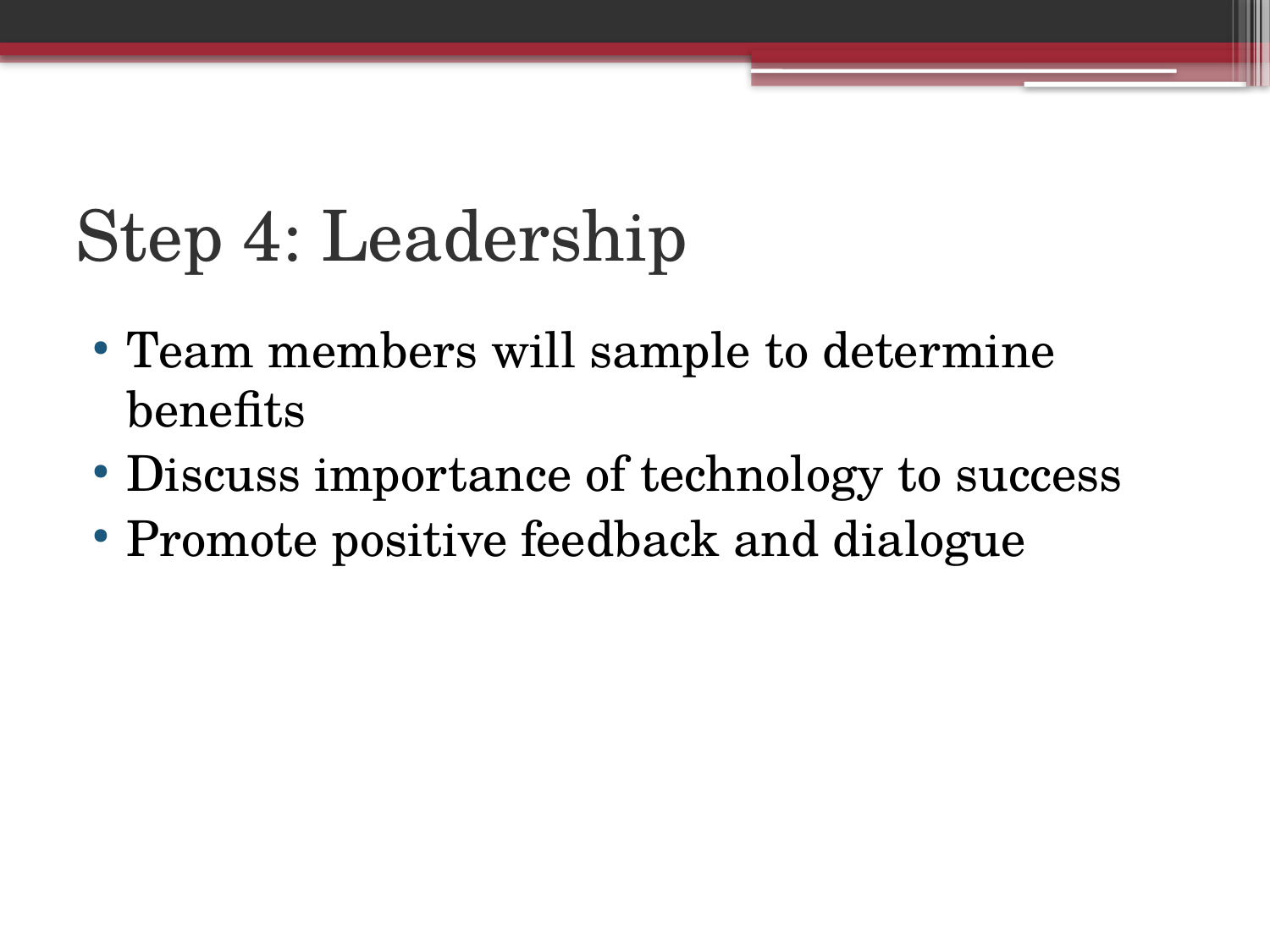

# Step 4: Leadership
Team members will sample to determine benefits
Discuss importance of technology to success
Promote positive feedback and dialogue